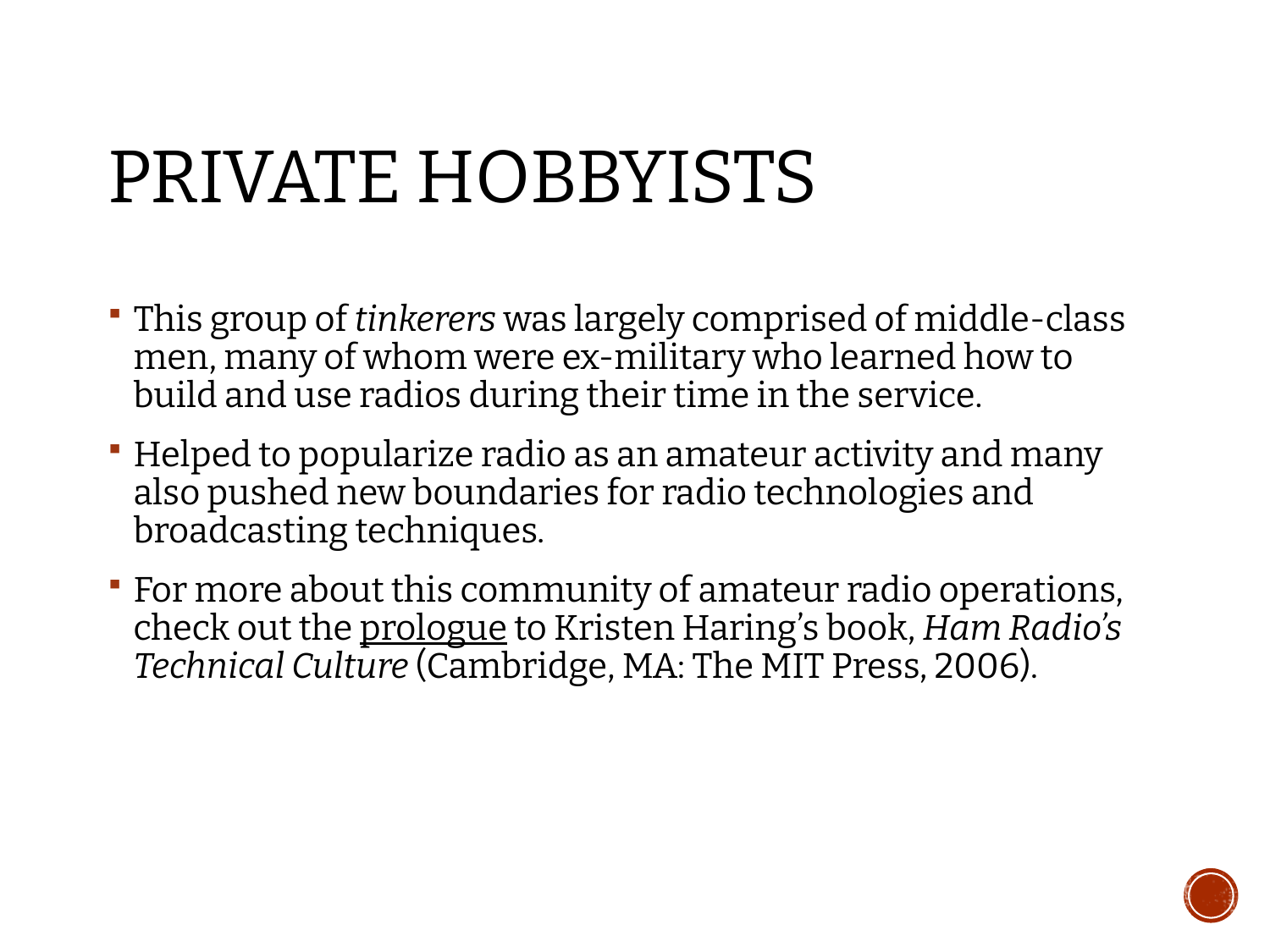

# PRIVATE HOBBYISTS
This group of tinkerers was largely comprised of middle-class men, many of whom were ex-military who learned how to build and use radios during their time in the service.
Helped to popularize radio as an amateur activity and many also pushed new boundaries for radio technologies and broadcasting techniques.
For more about this community of amateur radio operations, check out the prologue to Kristen Haring’s book, Ham Radio’s Technical Culture (Cambridge, MA: The MIT Press, 2006).